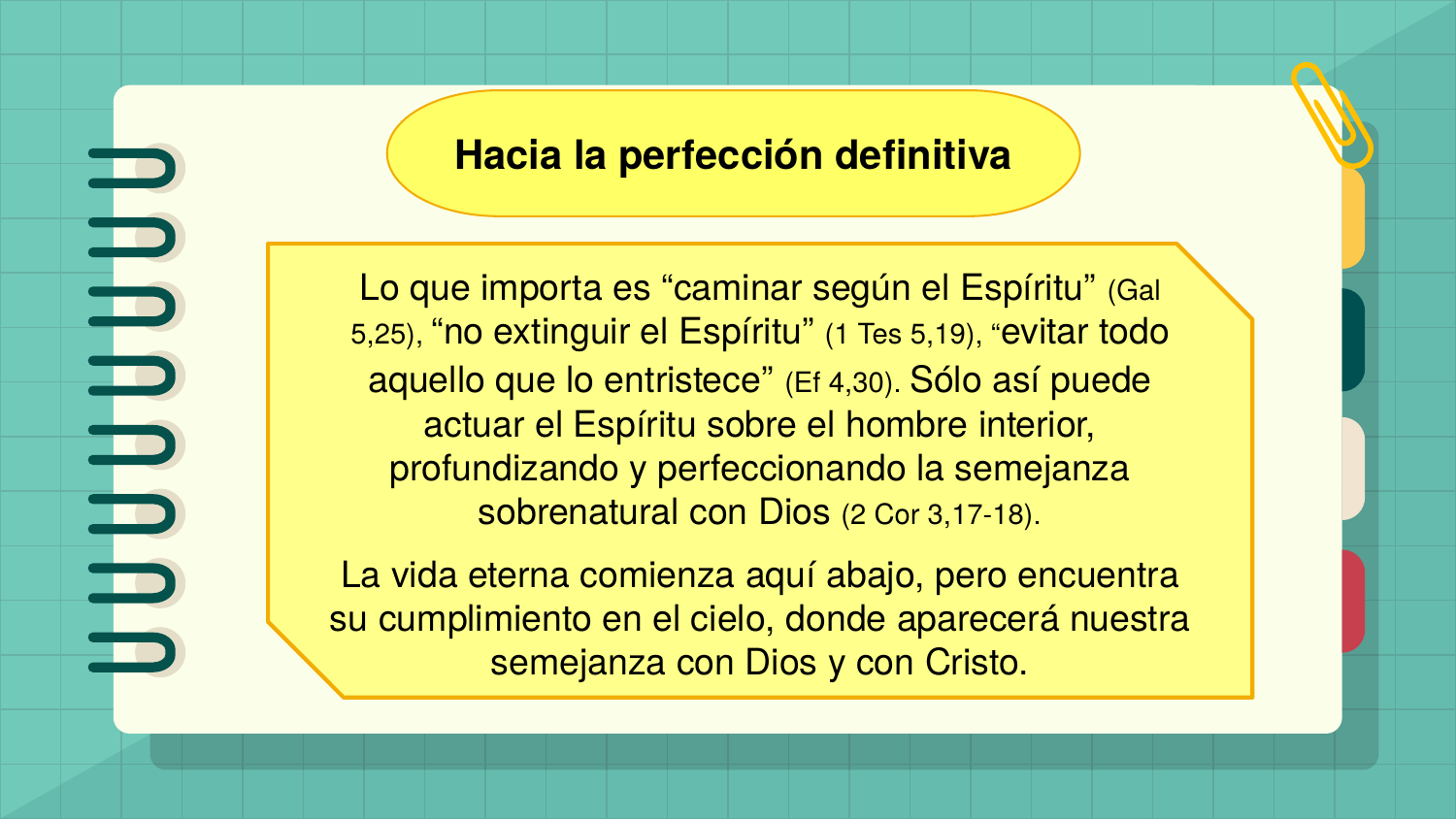

Hacia la perfección definitiva
Lo que importa es “caminar según el Espíritu” (Gal 5,25), “no extinguir el Espíritu” (1 Tes 5,19), “evitar todo aquello que lo entristece” (Ef 4,30). Sólo así puede actuar el Espíritu sobre el hombre interior, profundizando y perfeccionando la semejanza sobrenatural con Dios (2 Cor 3,17-18).

La vida eterna comienza aquí abajo, pero encuentra su cumplimiento en el cielo, donde aparecerá nuestra semejanza con Dios y con Cristo.